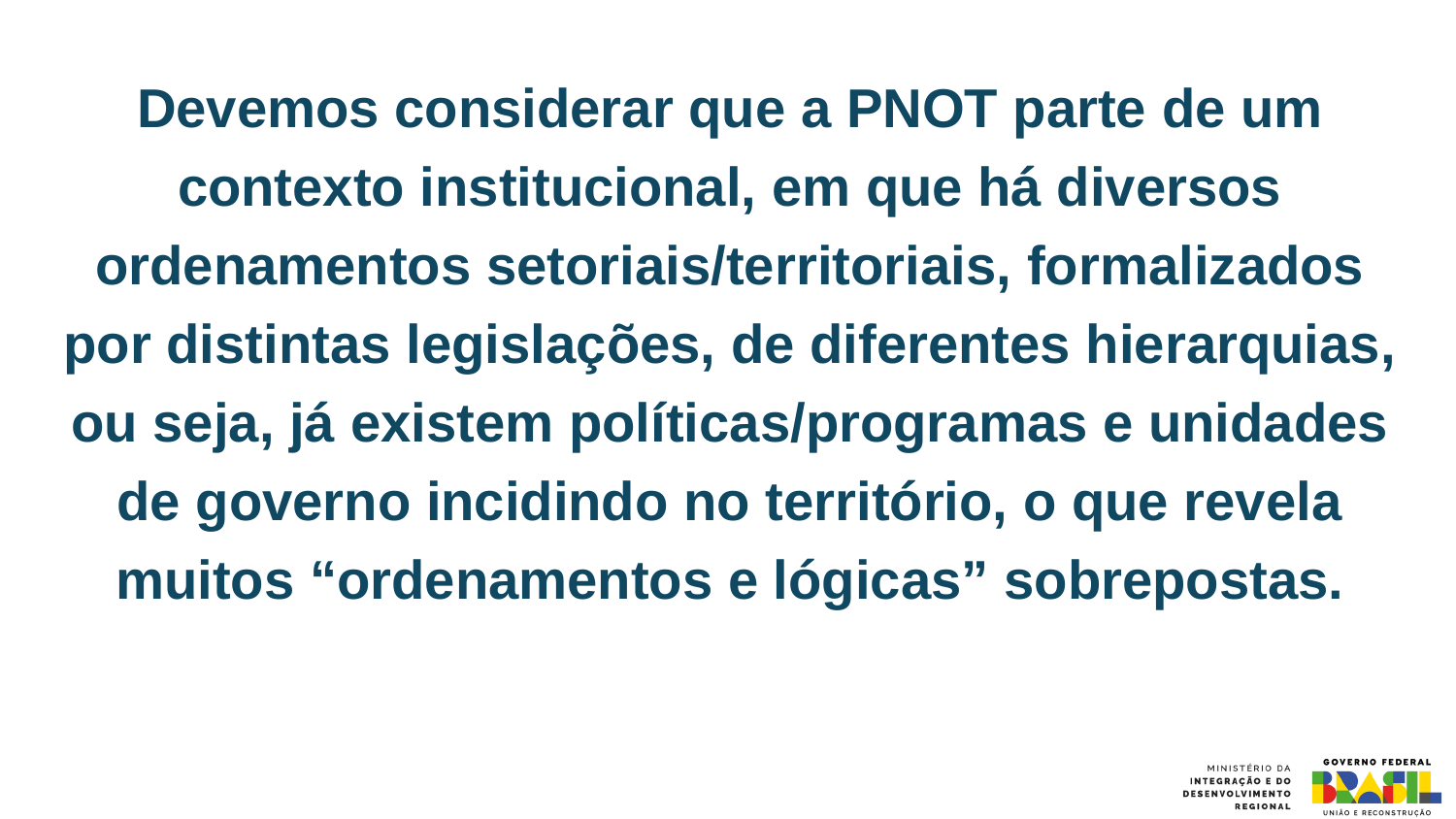

Devemos considerar que a PNOT parte de um contexto institucional, em que há diversos ordenamentos setoriais/territoriais, formalizados por distintas legislações, de diferentes hierarquias, ou seja, já existem políticas/programas e unidades de governo incidindo no território, o que revela muitos “ordenamentos e lógicas” sobrepostas.